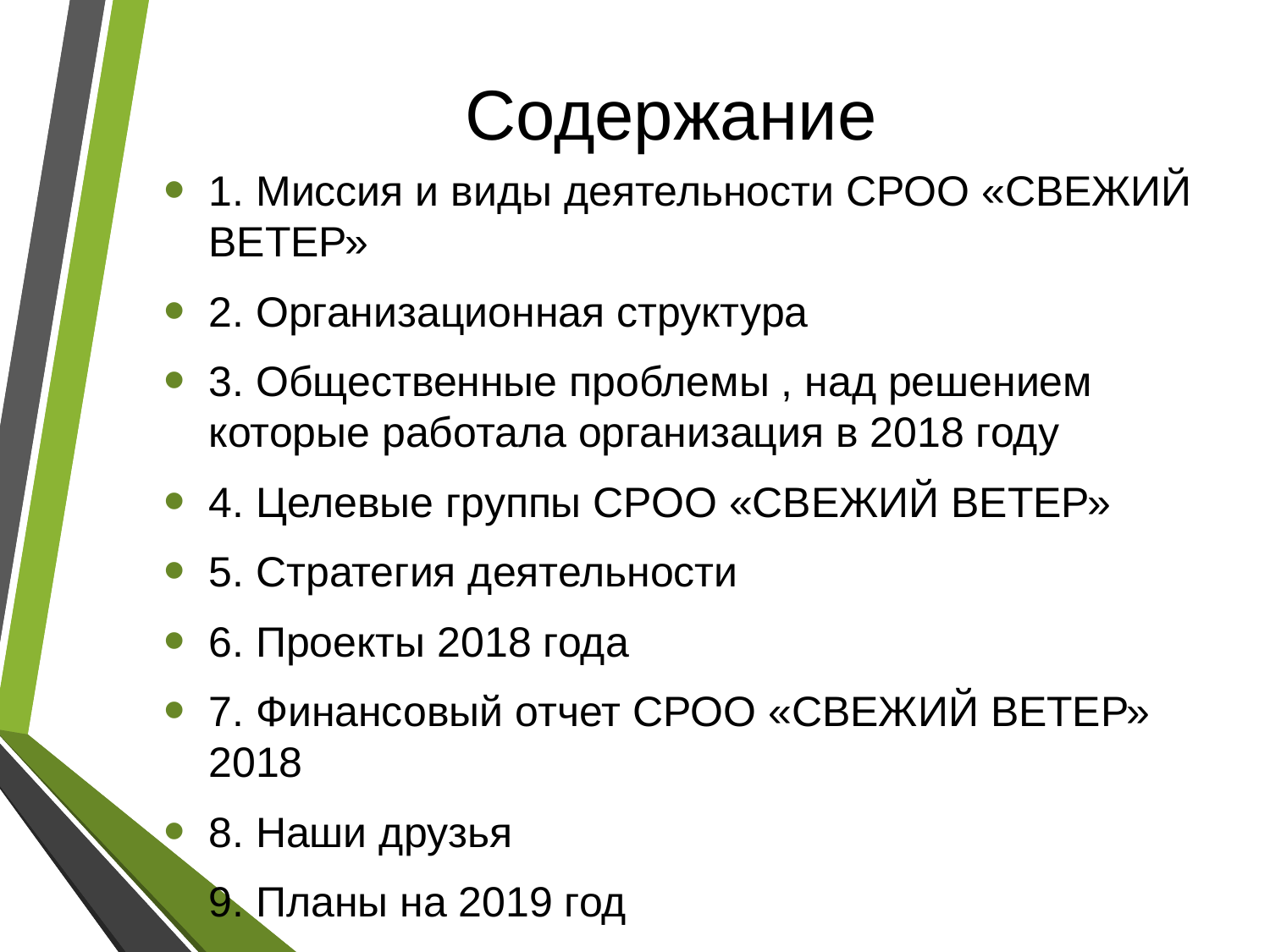

Содержание
1. Миссия и виды деятельности СРОО «СВЕЖИЙ ВЕТЕР»
2. Организационная структура
3. Общественные проблемы , над решением которые работала организация в 2018 году
4. Целевые группы СРОО «СВЕЖИЙ ВЕТЕР»
5. Стратегия деятельности
6. Проекты 2018 года
7. Финансовый отчет СРОО «СВЕЖИЙ ВЕТЕР» 2018
8. Наши друзья
9. Планы на 2019 год